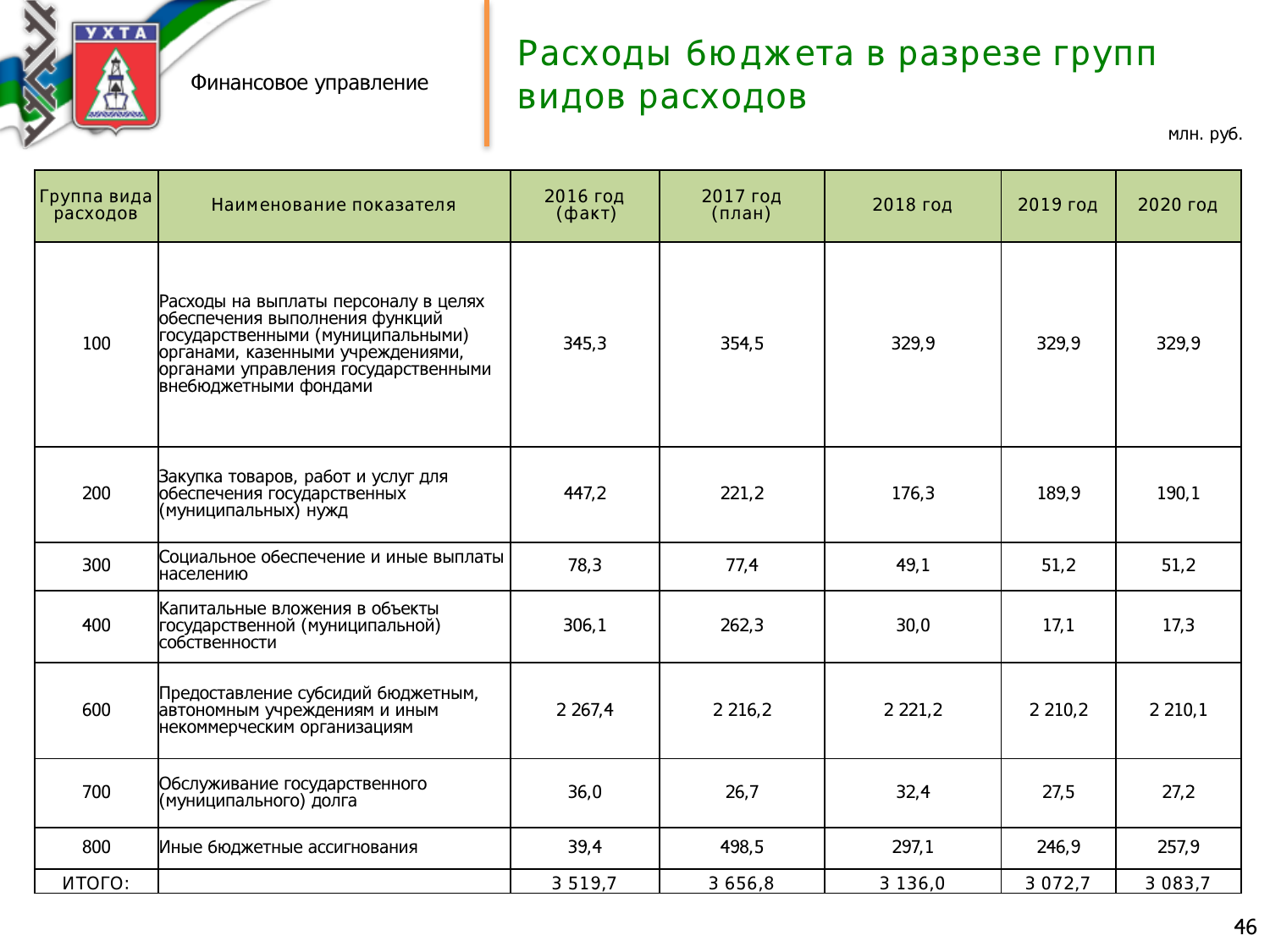

# Расходы бюджета в разрезе групп видов расходов
млн. руб.
| Группа вида расходов | Наименование показателя | 2016 год (факт) | 2017 год (план) | 2018 год | 2019 год | 2020 год |
| --- | --- | --- | --- | --- | --- | --- |
| 100 | Расходы на выплаты персоналу в целях обеспечения выполнения функций государственными (муниципальными) органами, казенными учреждениями, органами управления государственными внебюджетными фондами | 345,3 | 354,5 | 329,9 | 329,9 | 329,9 |
| 200 | Закупка товаров, работ и услуг для обеспечения государственных (муниципальных) нужд | 447,2 | 221,2 | 176,3 | 189,9 | 190,1 |
| 300 | Социальное обеспечение и иные выплаты населению | 78,3 | 77,4 | 49,1 | 51,2 | 51,2 |
| 400 | Капитальные вложения в объекты государственной (муниципальной) собственности | 306,1 | 262,3 | 30,0 | 17,1 | 17,3 |
| 600 | Предоставление субсидий бюджетным, автономным учреждениям и иным некоммерческим организациям | 2 267,4 | 2 216,2 | 2 221,2 | 2 210,2 | 2 210,1 |
| 700 | Обслуживание государственного (муниципального) долга | 36,0 | 26,7 | 32,4 | 27,5 | 27,2 |
| 800 | Иные бюджетные ассигнования | 39,4 | 498,5 | 297,1 | 246,9 | 257,9 |
| ИТОГО: |  | 3 519,7 | 3 656,8 | 3 136,0 | 3 072,7 | 3 083,7 |
46